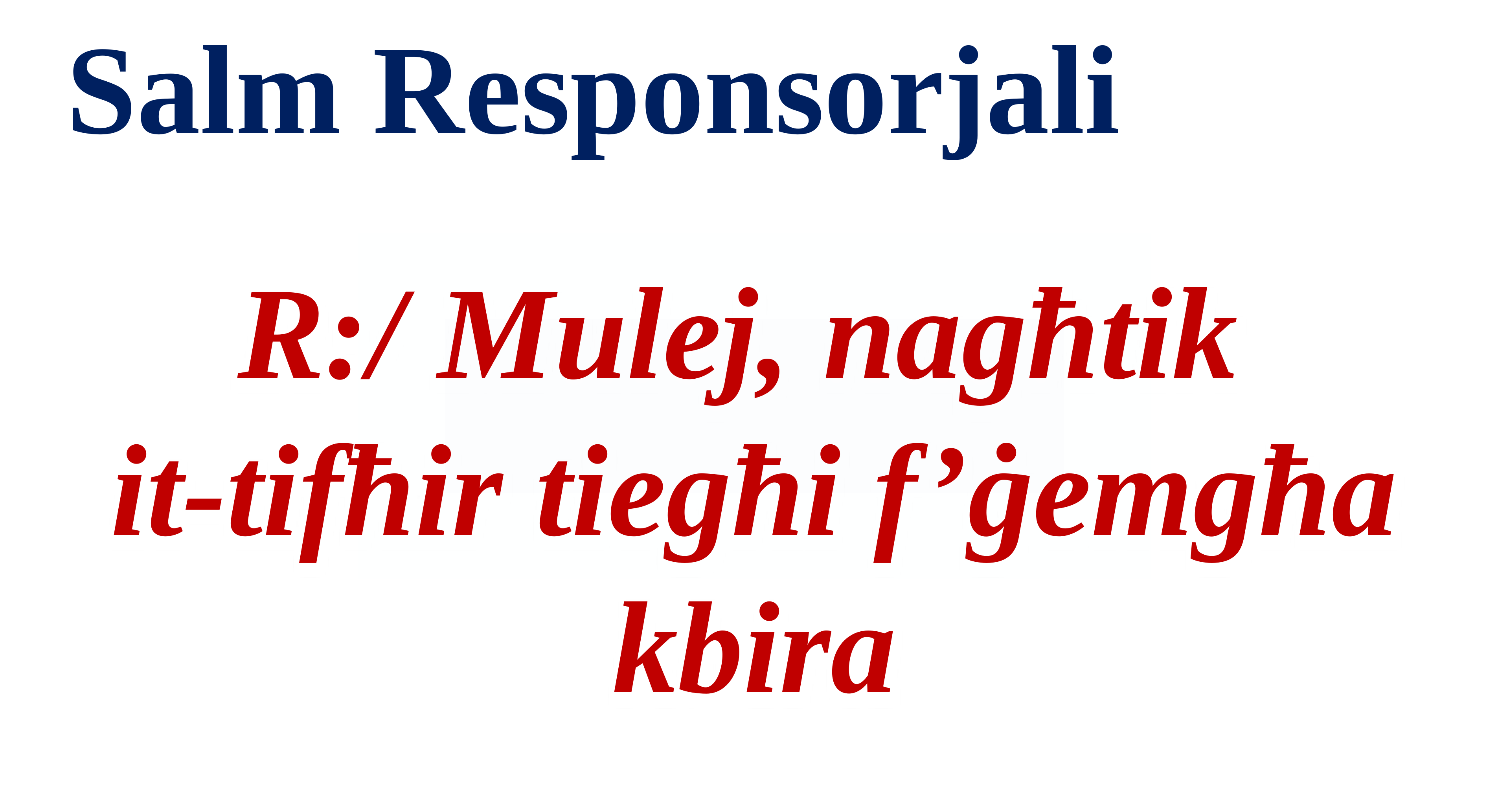

Salm Responsorjali
R:/ Mulej, nagħtik
it-tifħir tiegħi f’ġemgħa kbira